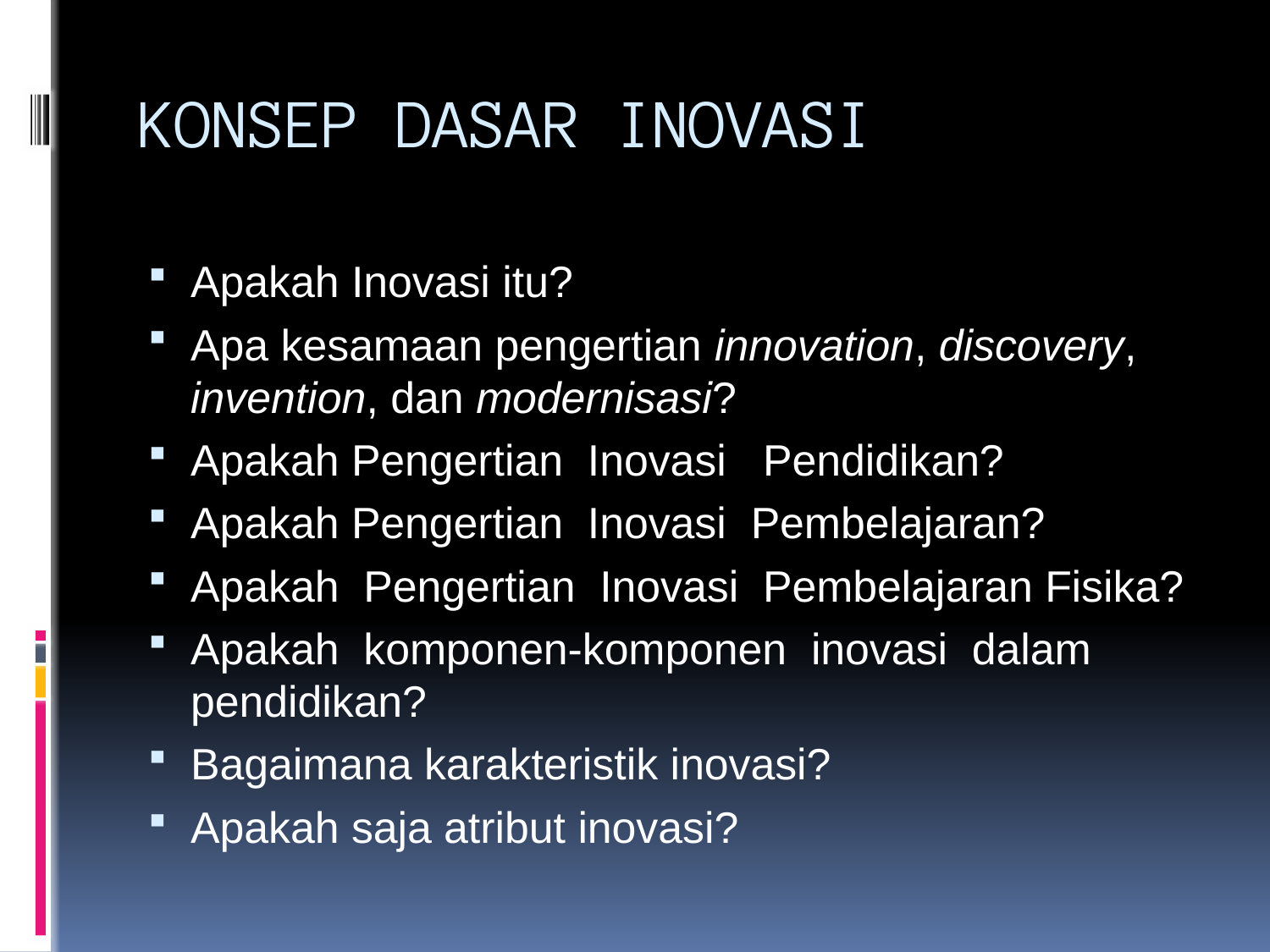

# KONSEP DASAR INOVASI
Apakah Inovasi itu?
Apa kesamaan pengertian innovation, discovery, invention, dan modernisasi?
Apakah Pengertian  Inovasi   Pendidikan?
Apakah Pengertian  Inovasi  Pembelajaran?
Apakah  Pengertian  Inovasi  Pembelajaran Fisika?
Apakah  komponen-komponen  inovasi  dalam pendidikan?
Bagaimana karakteristik inovasi?
Apakah saja atribut inovasi?